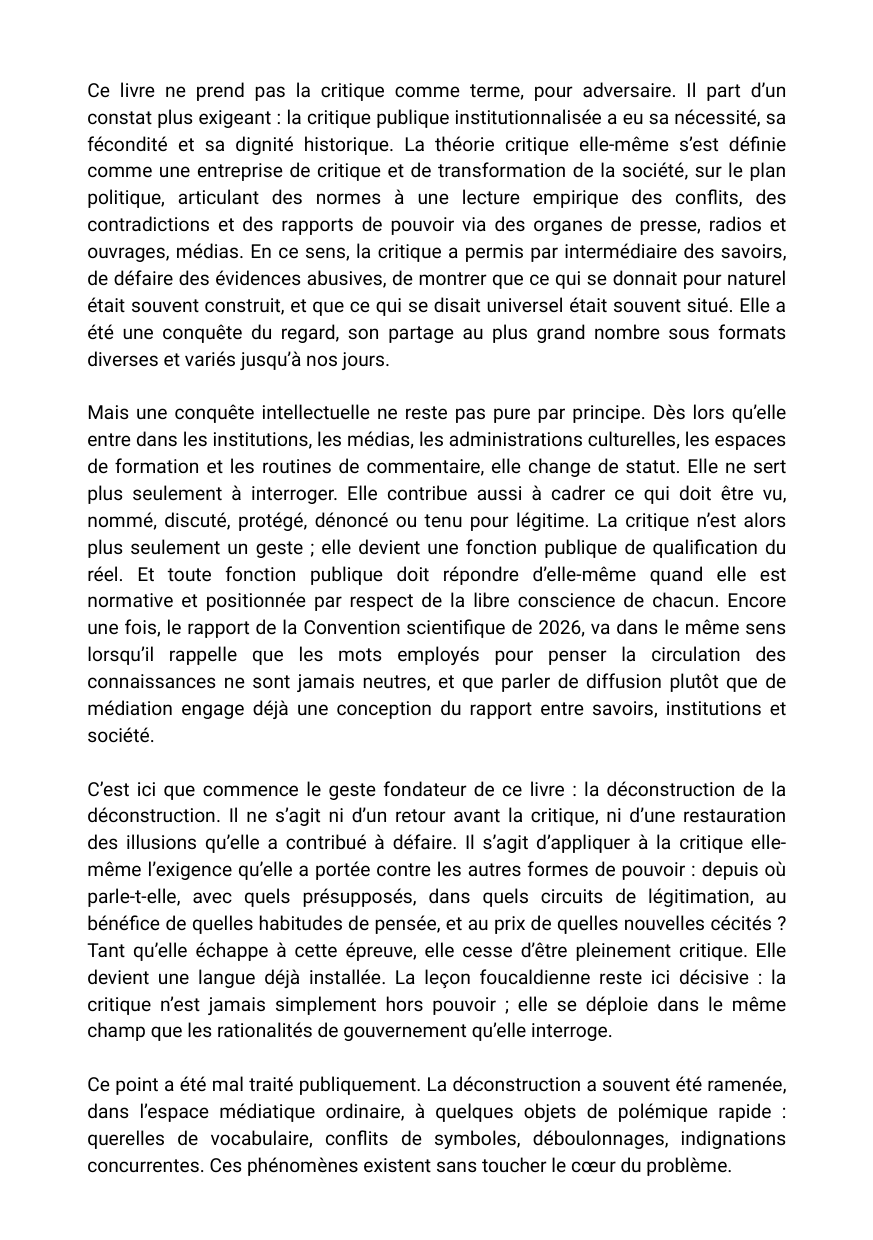

Ce livre ne prend pas la critique comme terme, pour adversaire. Il part d’un constat plus exigeant : la critique publique institutionnalisée a eu sa nécessité, sa fécondité et sa dignité historique. La théorie critique elle-même s’est définie comme une entreprise de critique et de transformation de la société, sur le plan politique, articulant des normes à une lecture empirique des conflits, des contradictions et des rapports de pouvoir via des organes de presse, radios et ouvrages, médias. En ce sens, la critique a permis par intermédiaire des savoirs, de défaire des évidences abusives, de montrer que ce qui se donnait pour naturel était souvent construit, et que ce qui se disait universel était souvent situé. Elle a été une conquête du regard, son partage au plus grand nombre sous formats diverses et variés jusqu’à nos jours.

Mais une conquête intellectuelle ne reste pas pure par principe. Dès lors qu’elle entre dans les institutions, les médias, les administrations culturelles, les espaces de formation et les routines de commentaire, elle change de statut. Elle ne sert plus seulement à interroger. Elle contribue aussi à cadrer ce qui doit être vu, nommé, discuté, protégé, dénoncé ou tenu pour légitime. La critique n’est alors plus seulement un geste ; elle devient une fonction publique de qualification du réel. Et toute fonction publique doit répondre d’elle-même quand elle est normative et positionnée par respect de la libre conscience de chacun. Encore une fois, le rapport de la Convention scientifique de 2026, va dans le même sens lorsqu’il rappelle que les mots employés pour penser la circulation des connaissances ne sont jamais neutres, et que parler de diffusion plutôt que de médiation engage déjà une conception du rapport entre savoirs, institutions et société.

C’est ici que commence le geste fondateur de ce livre : la déconstruction de la déconstruction. Il ne s’agit ni d’un retour avant la critique, ni d’une restauration des illusions qu’elle a contribué à défaire. Il s’agit d’appliquer à la critique elle-même l’exigence qu’elle a portée contre les autres formes de pouvoir : depuis où parle-t-elle, avec quels présupposés, dans quels circuits de légitimation, au bénéfice de quelles habitudes de pensée, et au prix de quelles nouvelles cécités ? Tant qu’elle échappe à cette épreuve, elle cesse d’être pleinement critique. Elle devient une langue déjà installée. La leçon foucaldienne reste ici décisive : la critique n’est jamais simplement hors pouvoir ; elle se déploie dans le même champ que les rationalités de gouvernement qu’elle interroge.

Ce point a été mal traité publiquement. La déconstruction a souvent été ramenée, dans l’espace médiatique ordinaire, à quelques objets de polémique rapide : querelles de vocabulaire, conflits de symboles, déboulonnages, indignations concurrentes. Ces phénomènes existent sans toucher le cœur du problème.